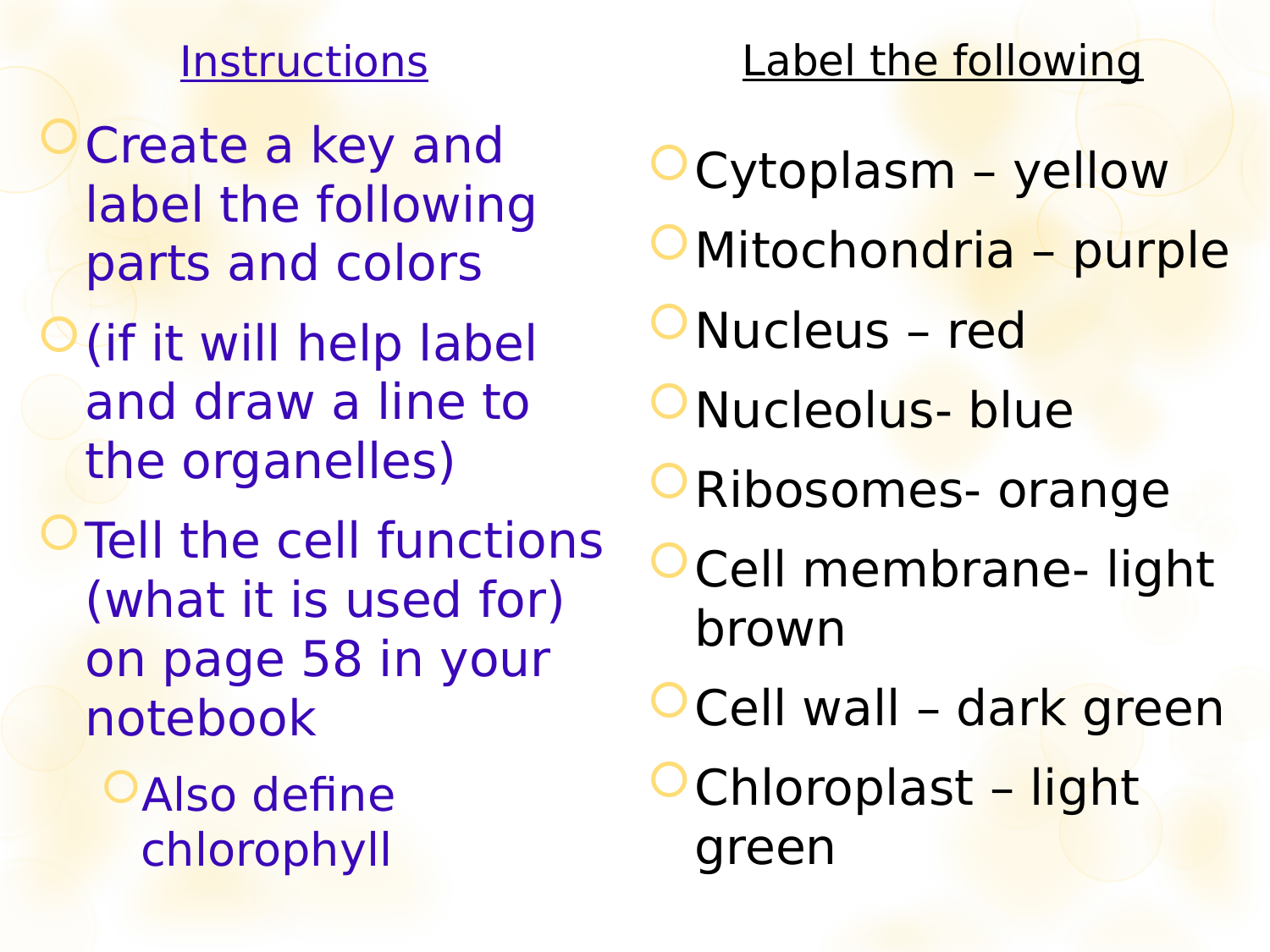

Label the following
Instructions
Cytoplasm – yellow
Mitochondria – purple
Nucleus – red
Nucleolus- blue
Ribosomes- orange
Cell membrane- light brown
Cell wall – dark green
Chloroplast – light green
Create a key and label the following parts and colors
(if it will help label and draw a line to the organelles)
Tell the cell functions (what it is used for) on page 58 in your notebook
Also define chlorophyll